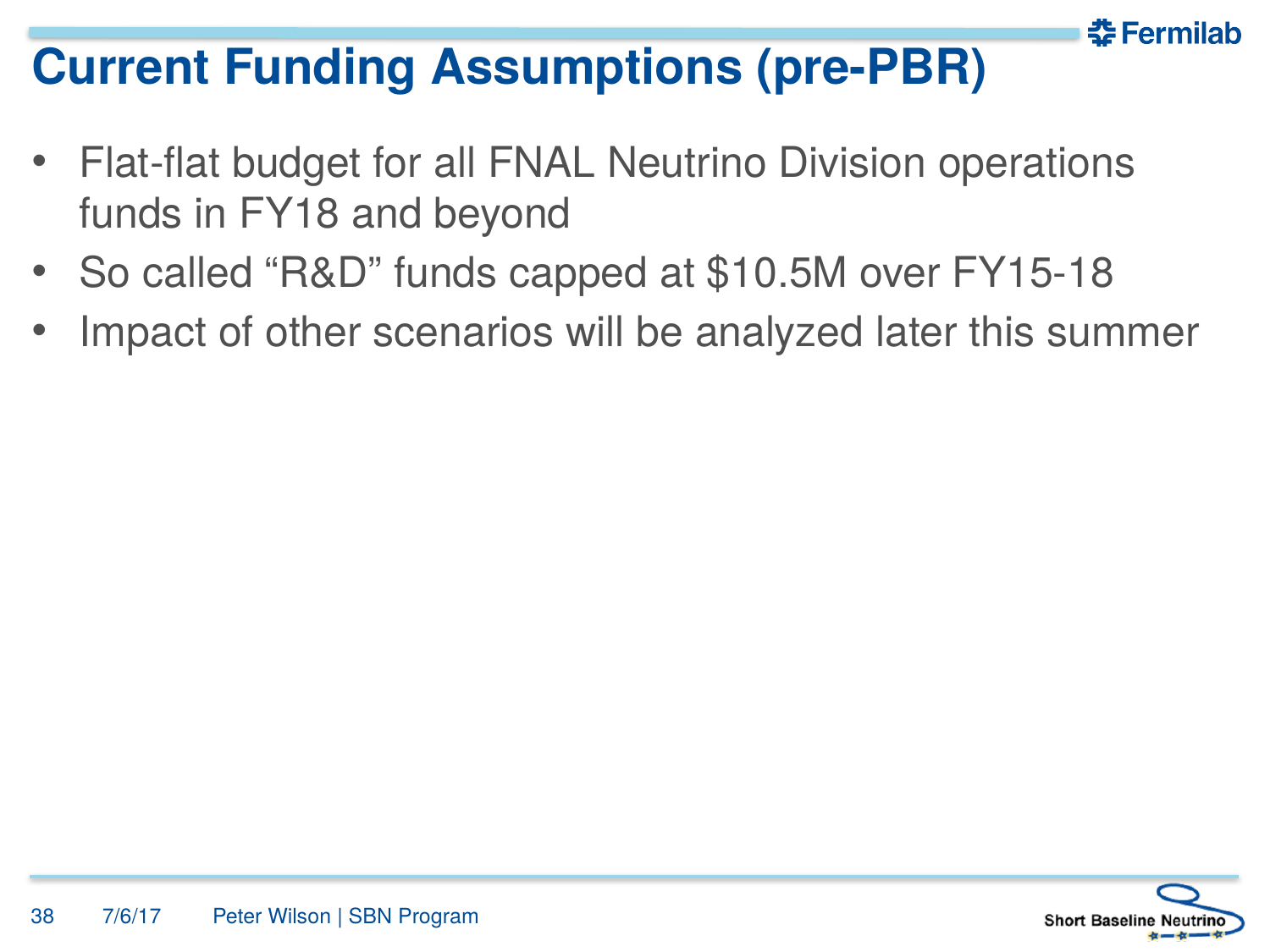

# Current Funding Assumptions (pre-PBR)
Flat-flat budget for all FNAL Neutrino Division operations funds in FY18 and beyond
So called “R&D” funds capped at $10.5M over FY15-18
Impact of other scenarios will be analyzed later this summer

38
7/6/17
Peter Wilson | SBN Program